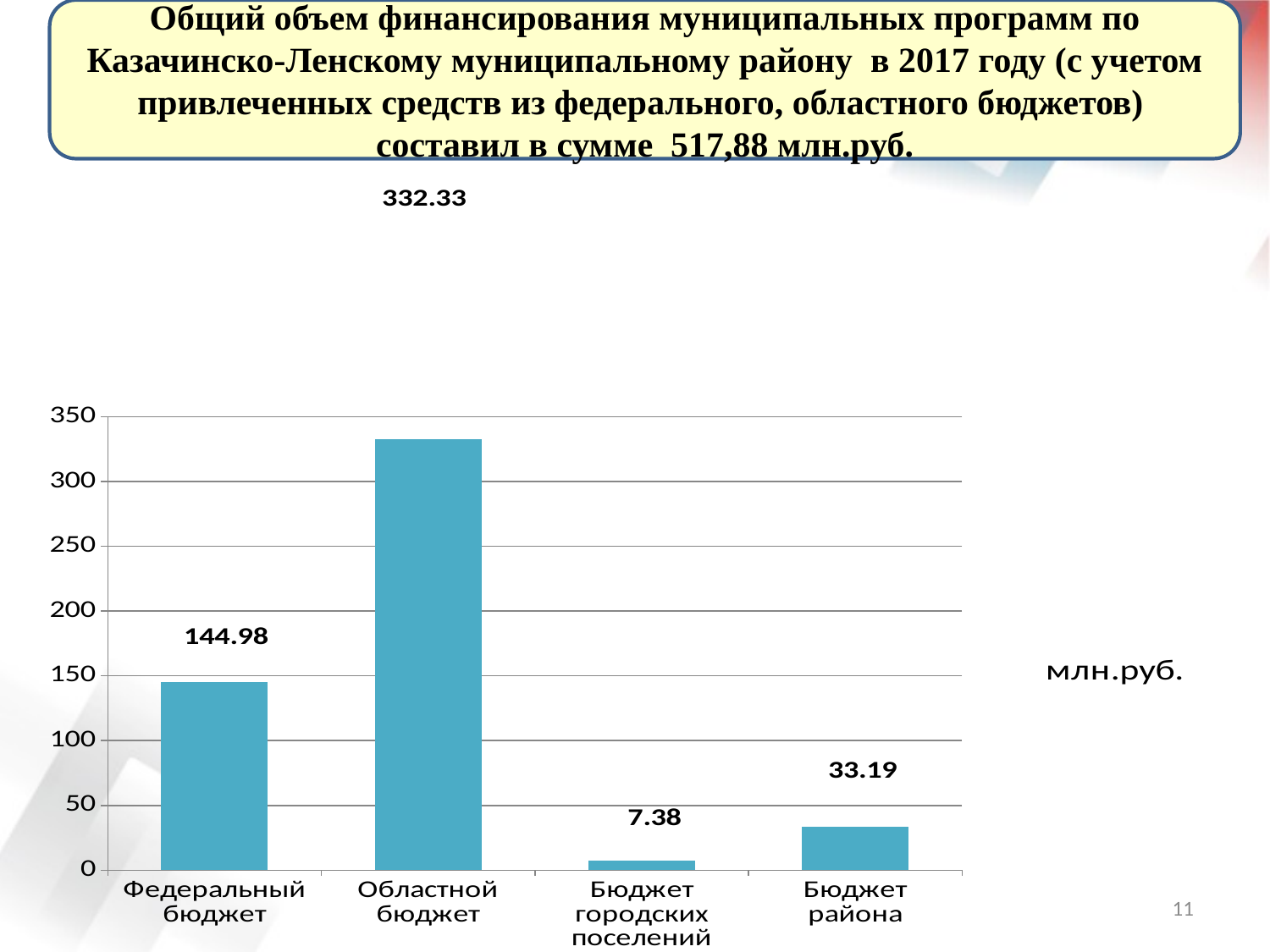

Общий объем финансирования муниципальных программ по Казачинско-Ленскому муниципальному району  в 2017 году (с учетом привлеченных средств из федерального, областного бюджетов)  составил в сумме  517,88 млн.руб.

### Chart: млн.руб.

| Category | млн.руб. |
|---|---|
| Федеральный бюджет | 144.98 |
| Областной бюджет | 332.33 |
| Бюджет городских поселений | 7.38 |
| Бюджет района | 33.19000000000001 |
11